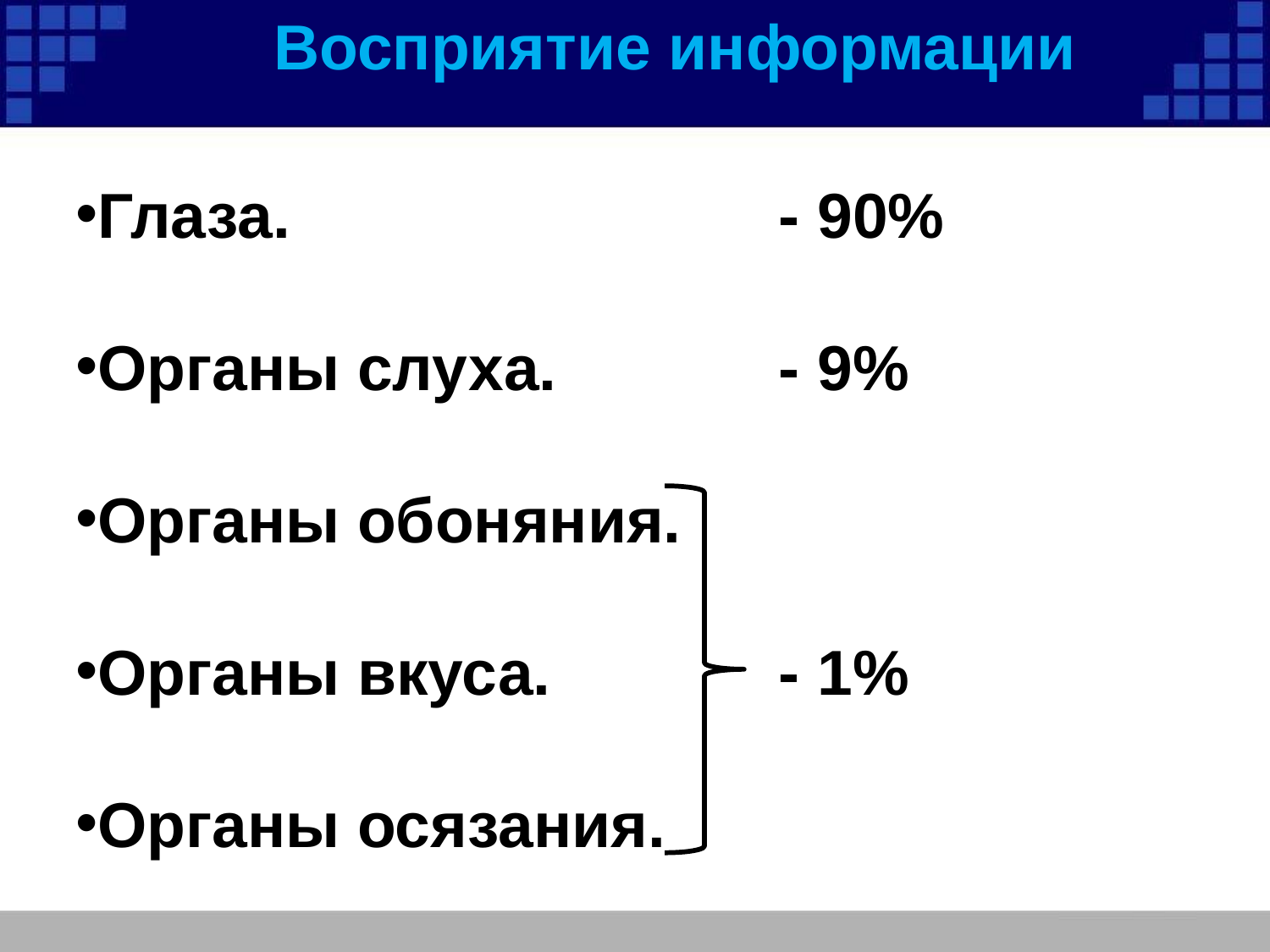

Восприятие информации
Глаза.

Органы слуха.

Органы обоняния.

Органы вкуса.

Органы осязания.

    - 90%

    - 9%

    - 1%